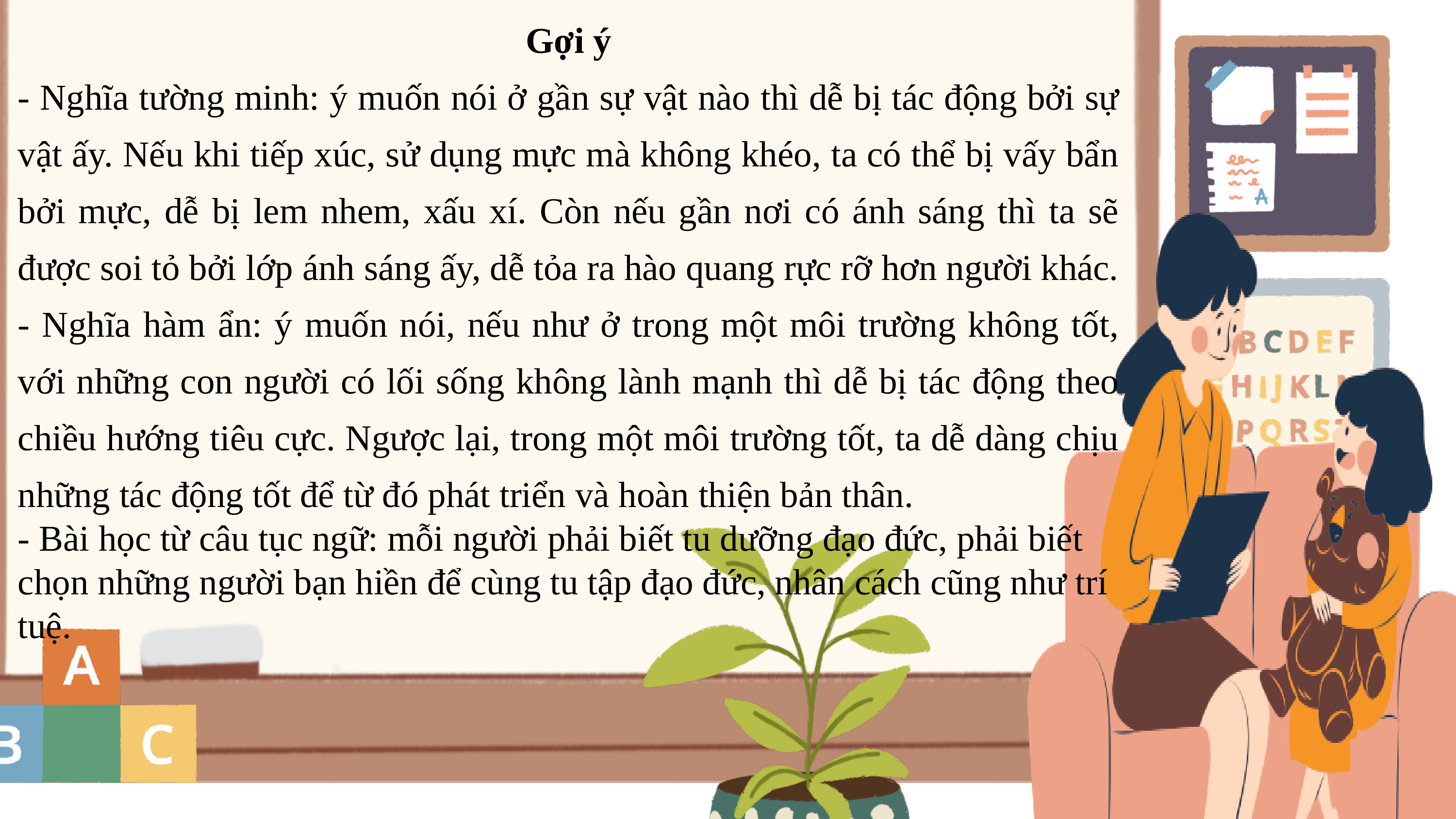

Gợi ý
- Nghĩa tường minh: ý muốn nói ở gần sự vật nào thì dễ bị tác động bởi sự vật ấy. Nếu khi tiếp xúc, sử dụng mực mà không khéo, ta có thể bị vấy bẩn bởi mực, dễ bị lem nhem, xấu xí. Còn nếu gần nơi có ánh sáng thì ta sẽ được soi tỏ bởi lớp ánh sáng ấy, dễ tỏa ra hào quang rực rỡ hơn người khác.
- Nghĩa hàm ẩn: ý muốn nói, nếu như ở trong một môi trường không tốt, với những con người có lối sống không lành mạnh thì dễ bị tác động theo chiều hướng tiêu cực. Ngược lại, trong một môi trường tốt, ta dễ dàng chịu những tác động tốt để từ đó phát triển và hoàn thiện bản thân.
- Bài học từ câu tục ngữ: mỗi người phải biết tu dưỡng đạo đức, phải biết chọn những người bạn hiền để cùng tu tập đạo đức, nhân cách cũng như trí tuệ.